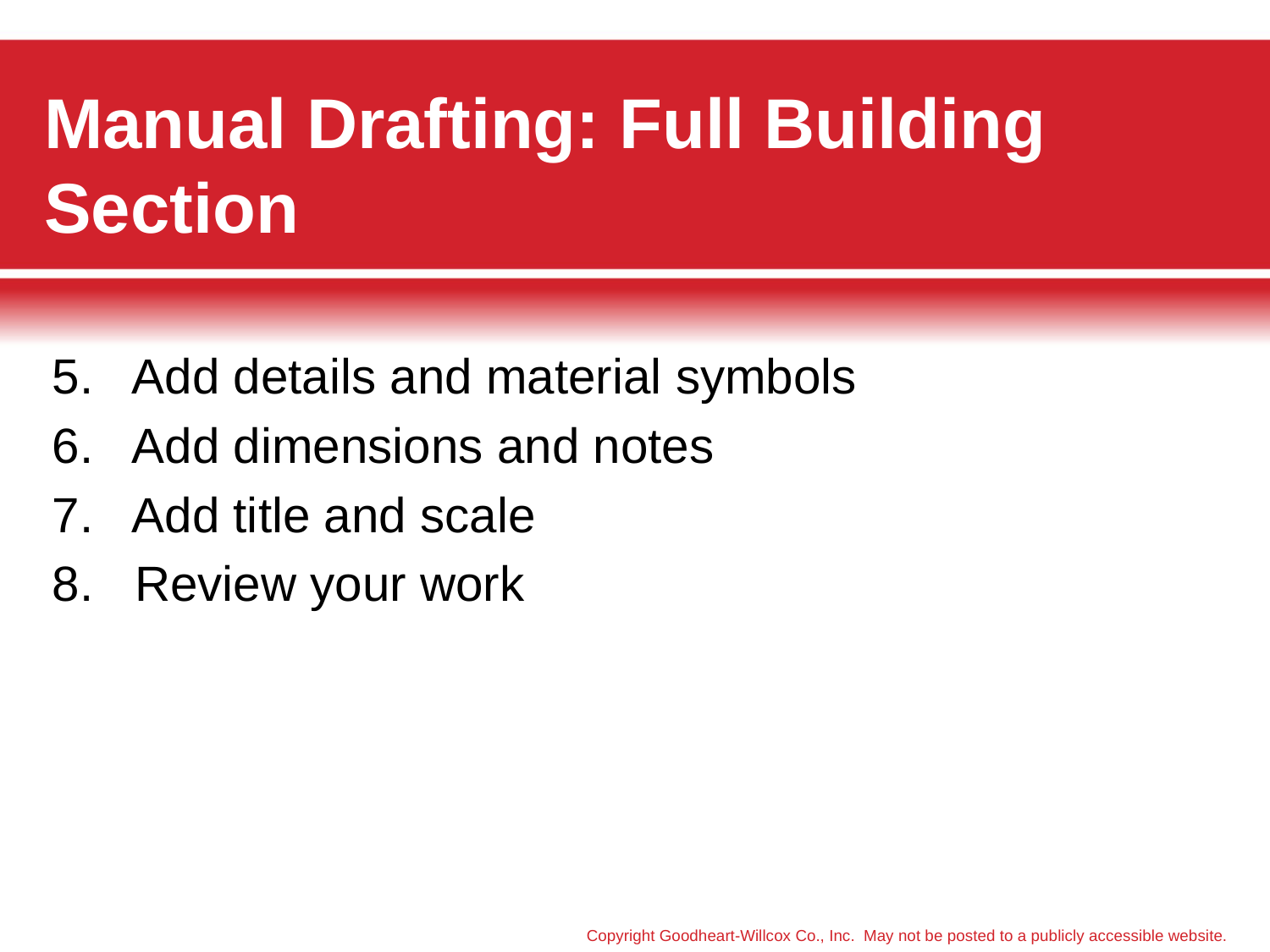

# Manual Drafting: Full Building Section
5.   Add details and material symbols
6.   Add dimensions and notes
7.   Add title and scale
8.   Review your work